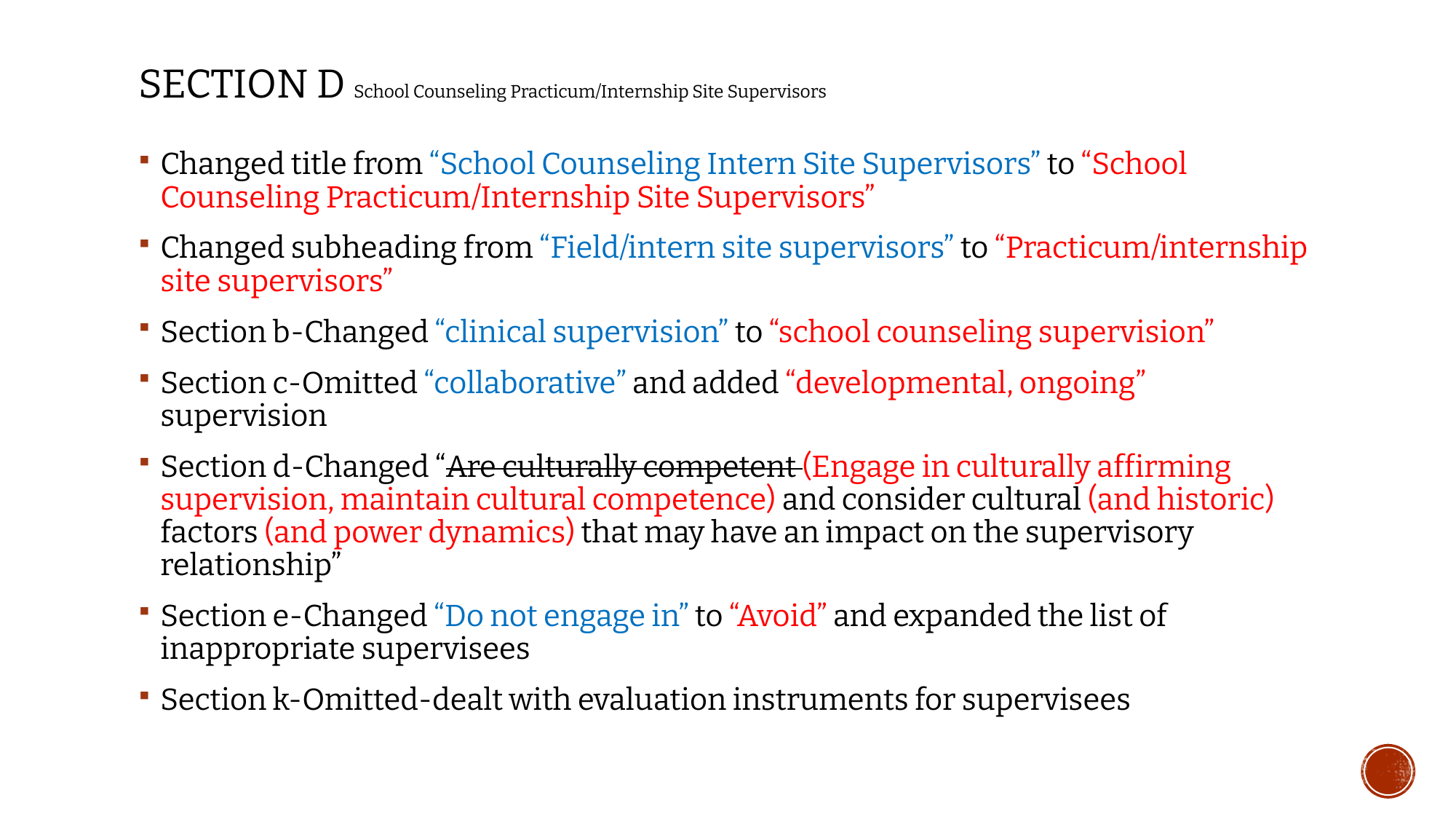

# Section d School Counseling Practicum/Internship Site Supervisors
Changed title from “School Counseling Intern Site Supervisors” to “School Counseling Practicum/Internship Site Supervisors”
Changed subheading from “Field/intern site supervisors” to “Practicum/internship site supervisors”
Section b-Changed “clinical supervision” to “school counseling supervision”
Section c-Omitted “collaborative” and added “developmental, ongoing” supervision
Section d-Changed “Are culturally competent (Engage in culturally affirming supervision, maintain cultural competence) and consider cultural (and historic) factors (and power dynamics) that may have an impact on the supervisory relationship”
Section e-Changed “Do not engage in” to “Avoid” and expanded the list of inappropriate supervisees
Section k-Omitted-dealt with evaluation instruments for supervisees